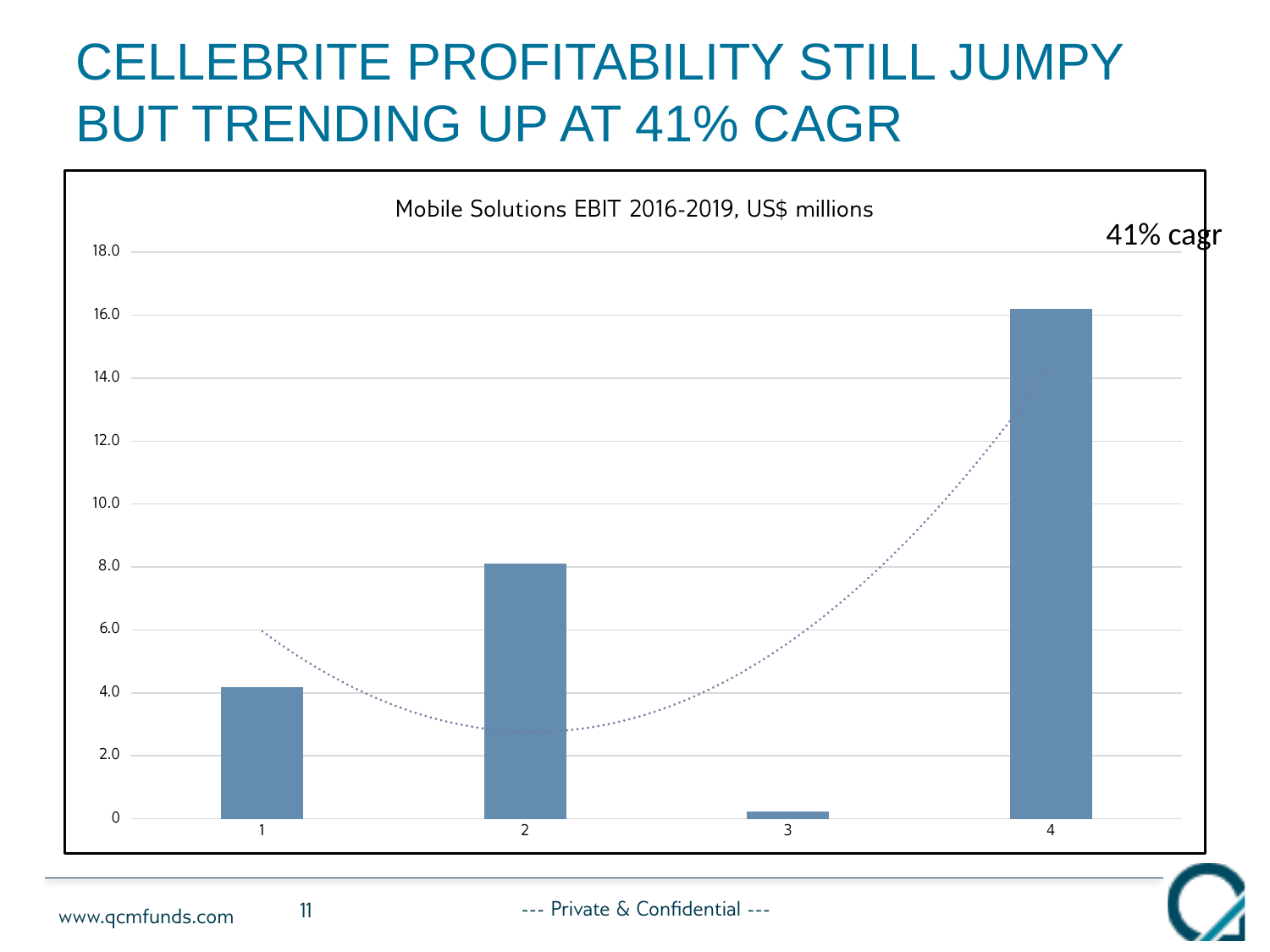

# CELLEBRITE PROFITABILITY STILL JUMPY BUT TRENDING UP AT 41% CAGR

### Chart: Mobile Solutions EBIT 2016-2019, US$ millions

| Category |  |
|---|---|
41% cagr
--- Private & Confidential ---
11